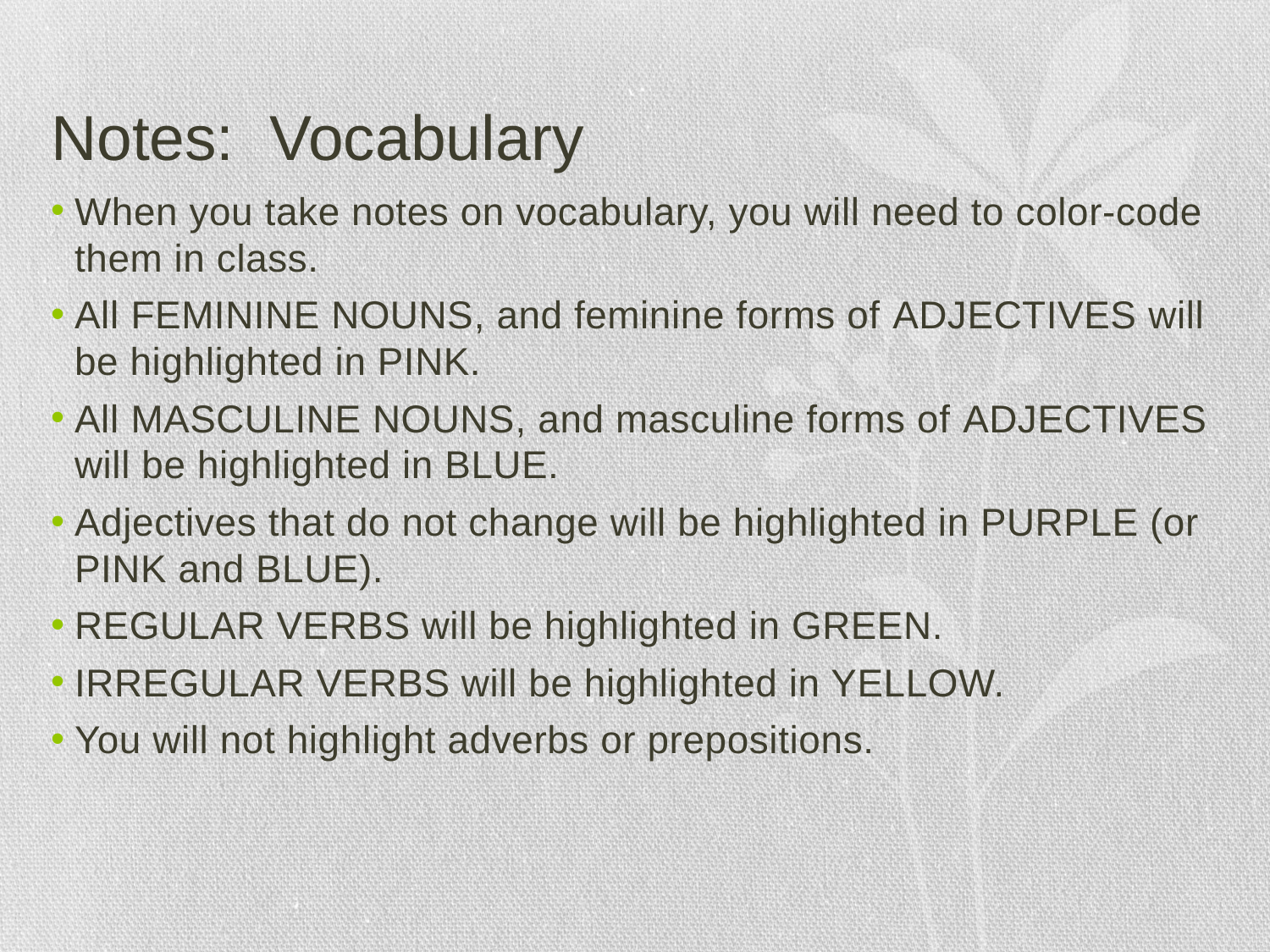

# Notes:  Vocabulary
When you take notes on vocabulary, you will need to color-code them in class.
All feminine nouns, and feminine forms of adjectives will be highlighted in PINK.
All masculine nouns, and masculine forms of adjectives will be highlighted in BLUE.
Adjectives that do not change will be highlighted in PURPLE (or PINK and BLUE).
REGULAR VERBS will be highlighted in GREEN.
IRREGULAR VERBS will be highlighted in YELLOW.
You will not highlight adverbs or prepositions.